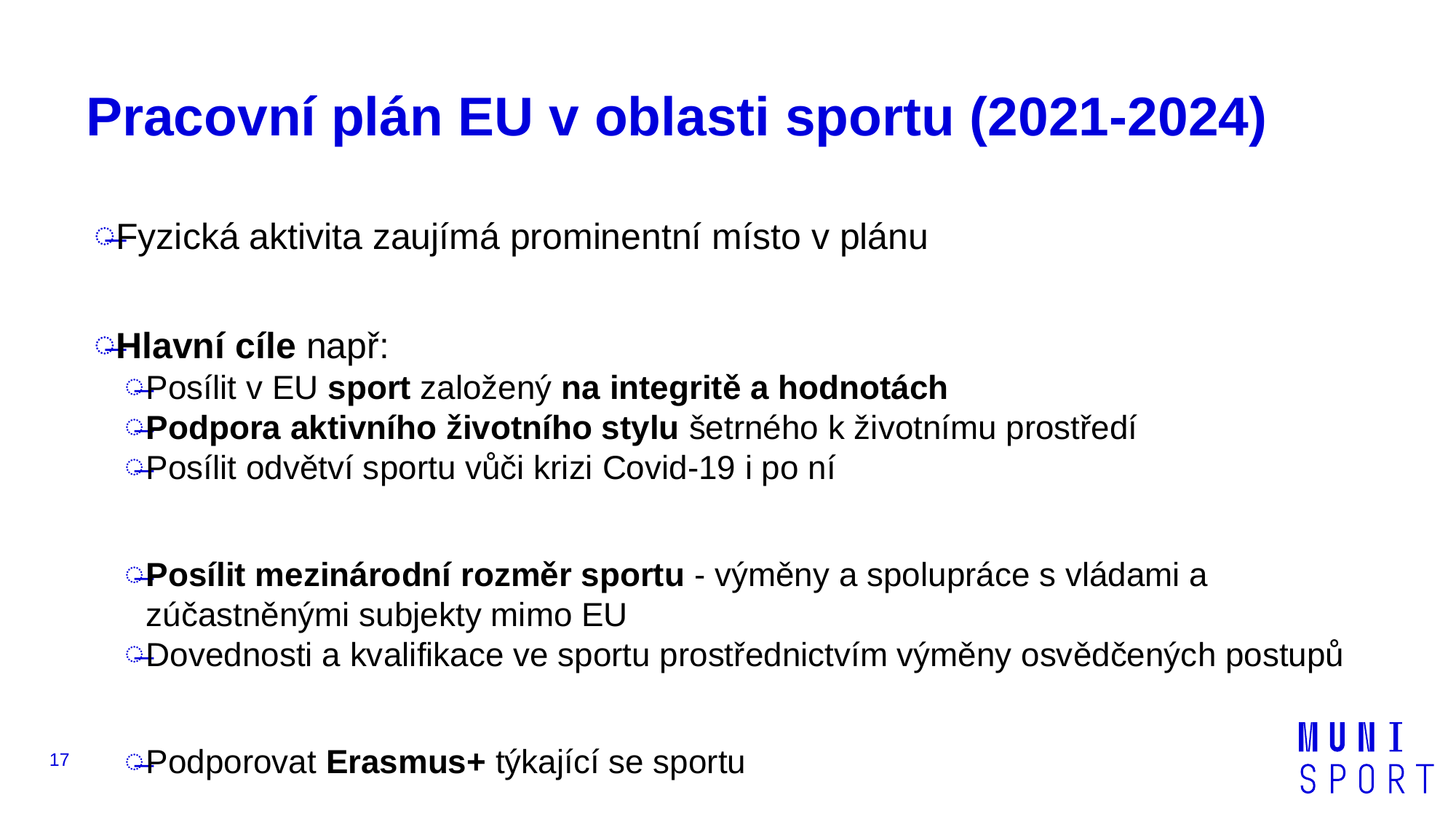

# Pracovní plán EU v oblasti sportu (2021-2024)
Fyzická aktivita zaujímá prominentní místo v plánu

Hlavní cíle např:
Posílit v EU sport založený na integritě a hodnotách
Podpora aktivního životního stylu šetrného k životnímu prostředí
Posílit odvětví sportu vůči krizi Covid-19 i po ní

Posílit mezinárodní rozměr sportu - výměny a spolupráce s vládami a zúčastněnými subjekty mimo EU
Dovednosti a kvalifikace ve sportu prostřednictvím výměny osvědčených postupů

Podporovat Erasmus+ týkající se sportu
17